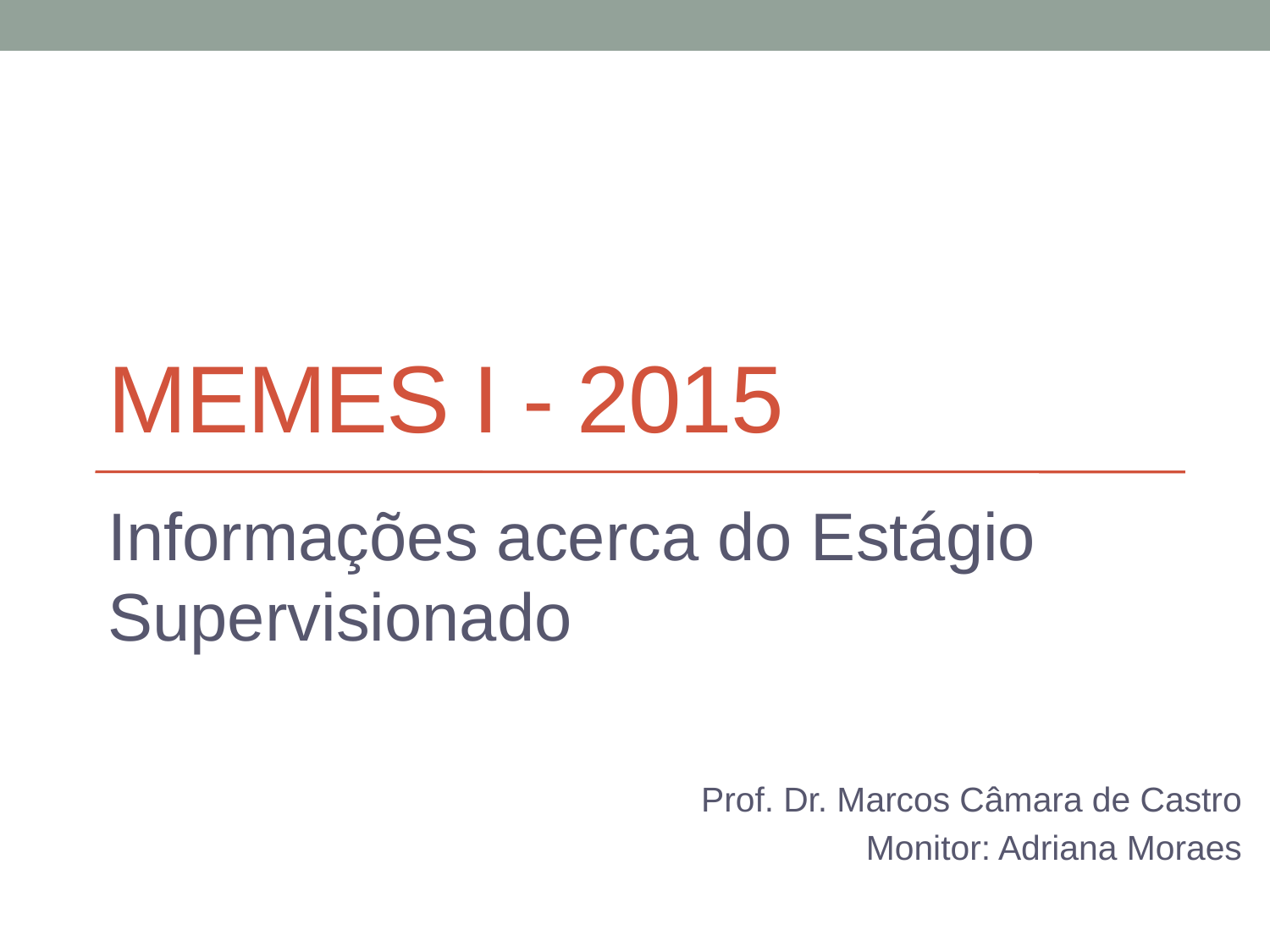

# MEMES I - 2015
Informações acerca do Estágio Supervisionado

Prof. Dr. Marcos Câmara de Castro
Monitor: Adriana Moraes